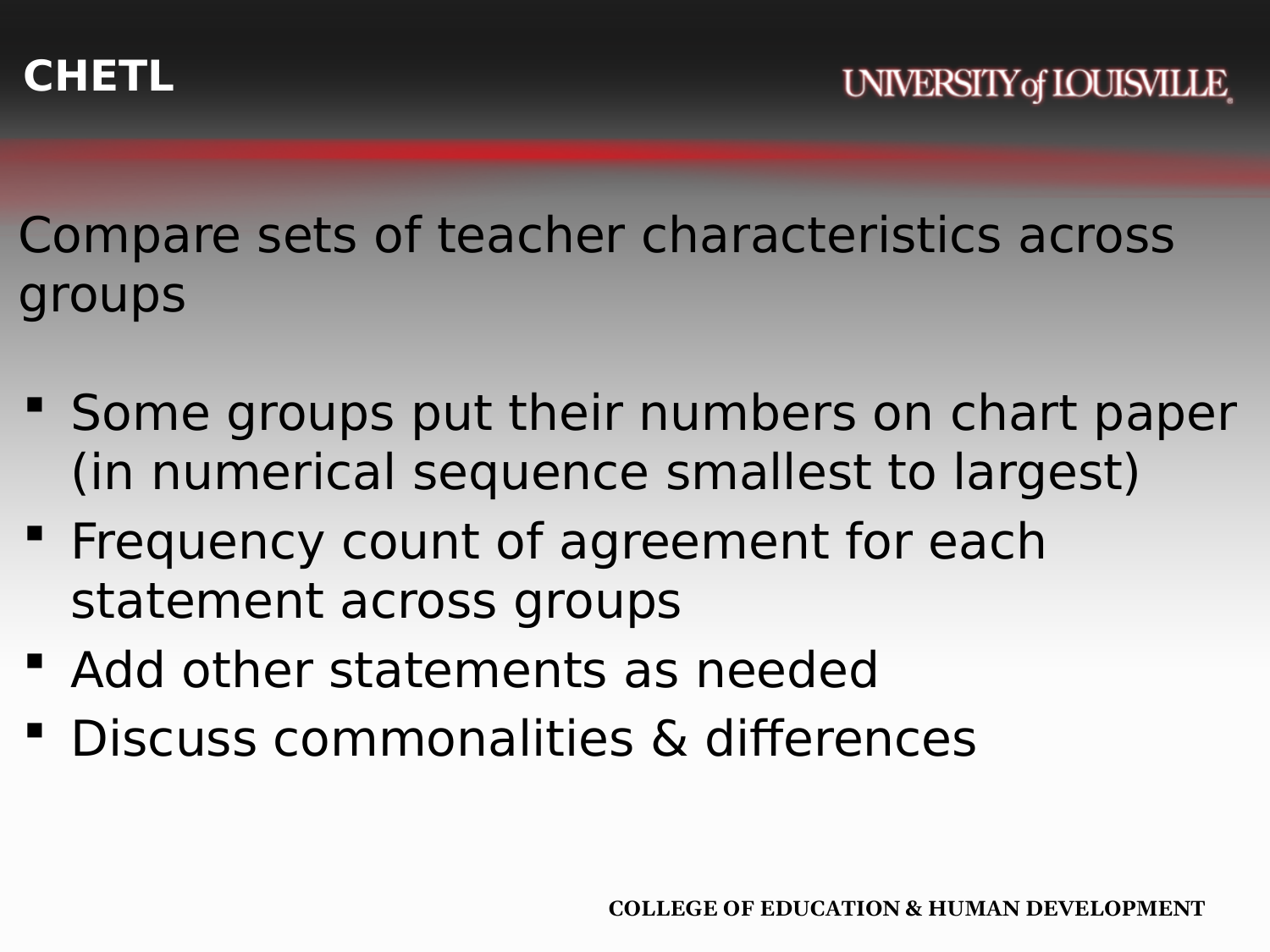

# CHETL
Compare sets of teacher characteristics across groups
Some groups put their numbers on chart paper (in numerical sequence smallest to largest)
Frequency count of agreement for each statement across groups
Add other statements as needed
Discuss commonalities & differences